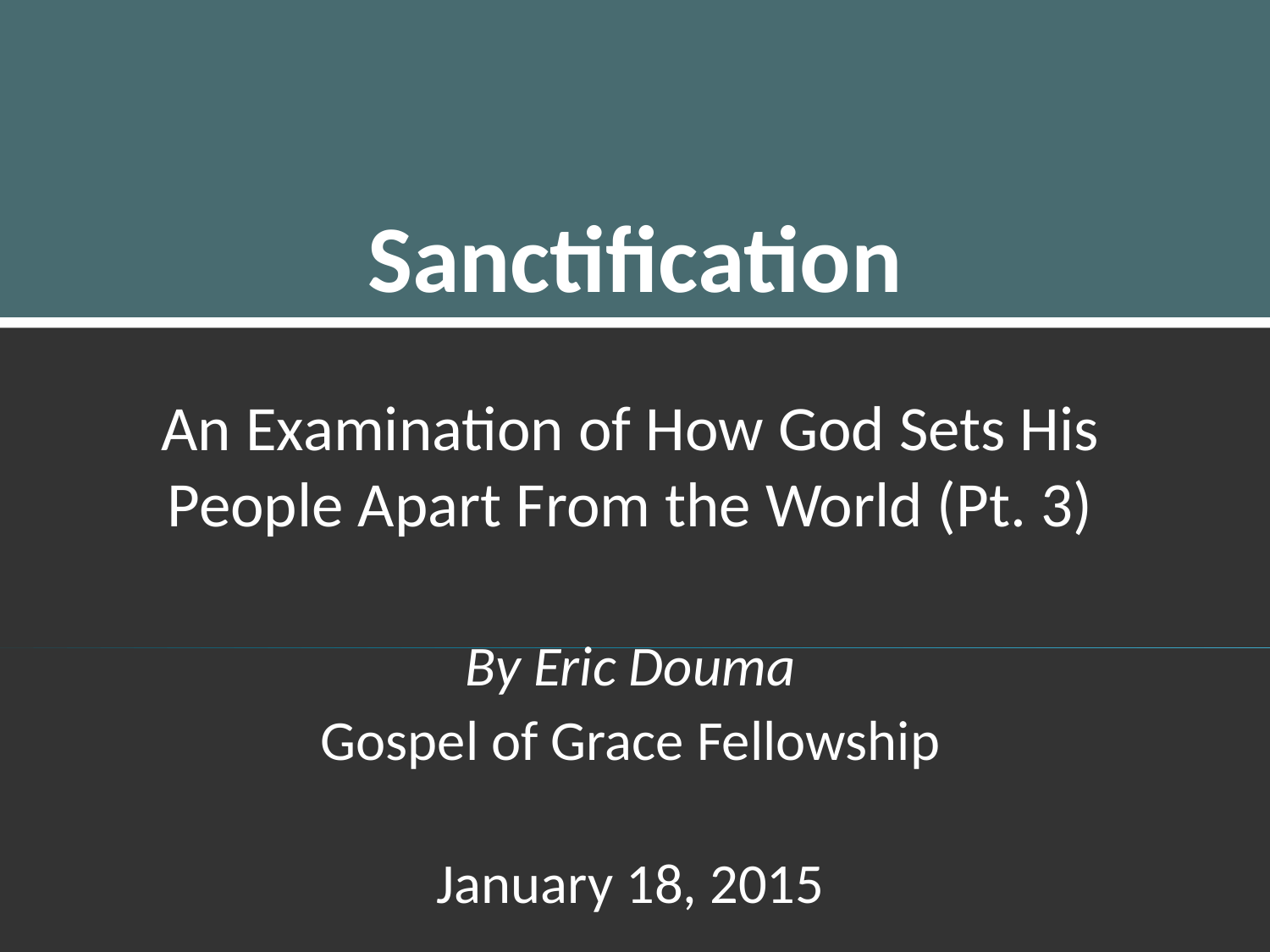

# Sanctification
An Examination of How God Sets His People Apart From the World (Pt. 3)

By Eric Douma
Gospel of Grace Fellowship
January 18, 2015